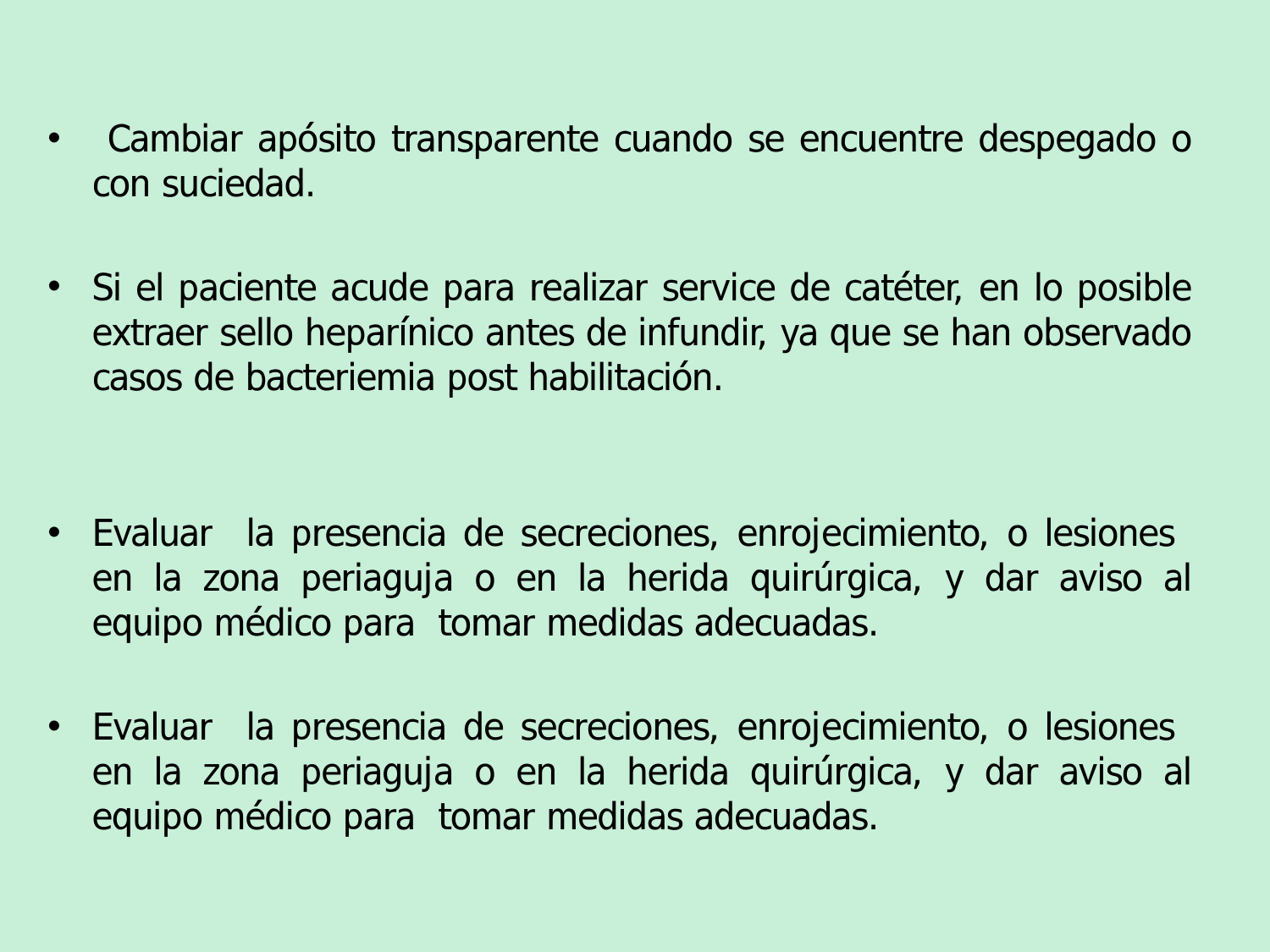

Cambiar apósito transparente cuando se encuentre despegado o con suciedad.

Si el paciente acude para realizar service de catéter, en lo posible extraer sello heparínico antes de infundir, ya que se han observado casos de bacteriemia post habilitación.

Evaluar  la presencia de secreciones, enrojecimiento, o lesiones  en la zona periaguja o en la herida quirúrgica, y dar aviso al equipo médico para  tomar medidas adecuadas.

Evaluar  la presencia de secreciones, enrojecimiento, o lesiones  en la zona periaguja o en la herida quirúrgica, y dar aviso al equipo médico para  tomar medidas adecuadas.